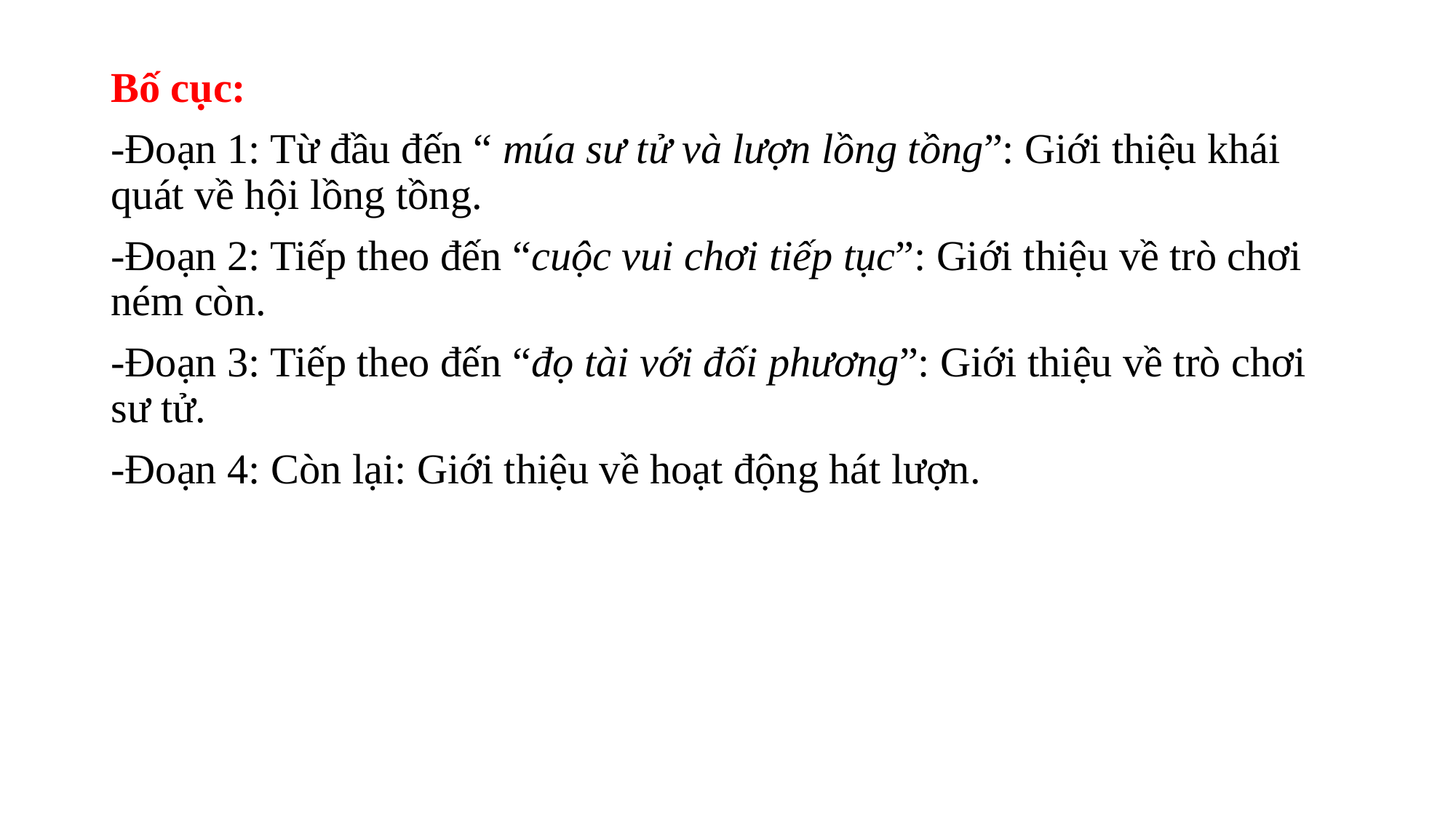

Bố cục:
-Đoạn 1: Từ đầu đến “ múa sư tử và lượn lồng tồng”: Giới thiệu khái quát về hội lồng tồng.
-Đoạn 2: Tiếp theo đến “cuộc vui chơi tiếp tục”: Giới thiệu về trò chơi ném còn.
-Đoạn 3: Tiếp theo đến “đọ tài với đối phương”: Giới thiệu về trò chơi sư tử.
-Đoạn 4: Còn lại: Giới thiệu về hoạt động hát lượn.